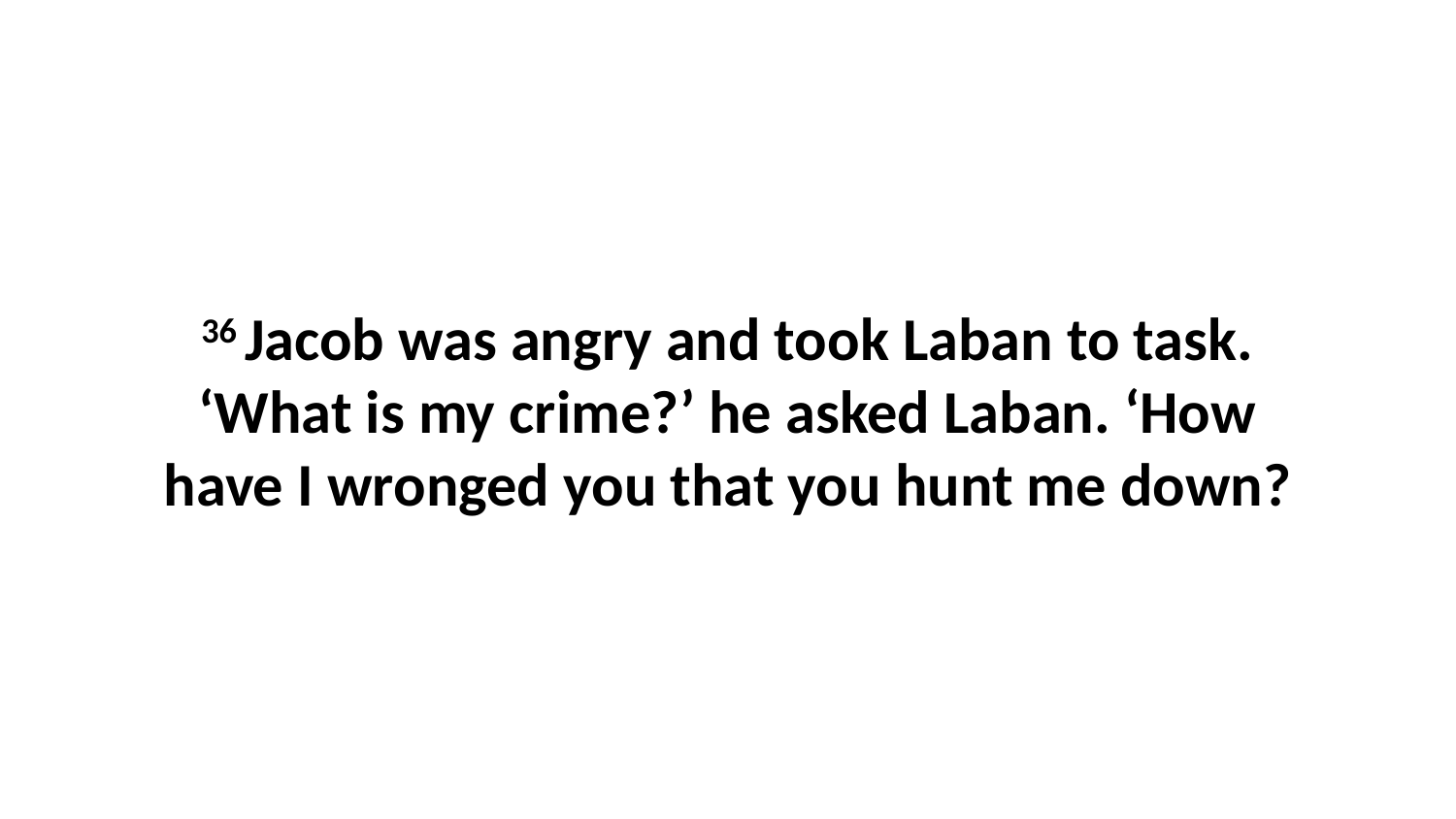

36 Jacob was angry and took Laban to task. ‘What is my crime?’ he asked Laban. ‘How have I wronged you that you hunt me down?